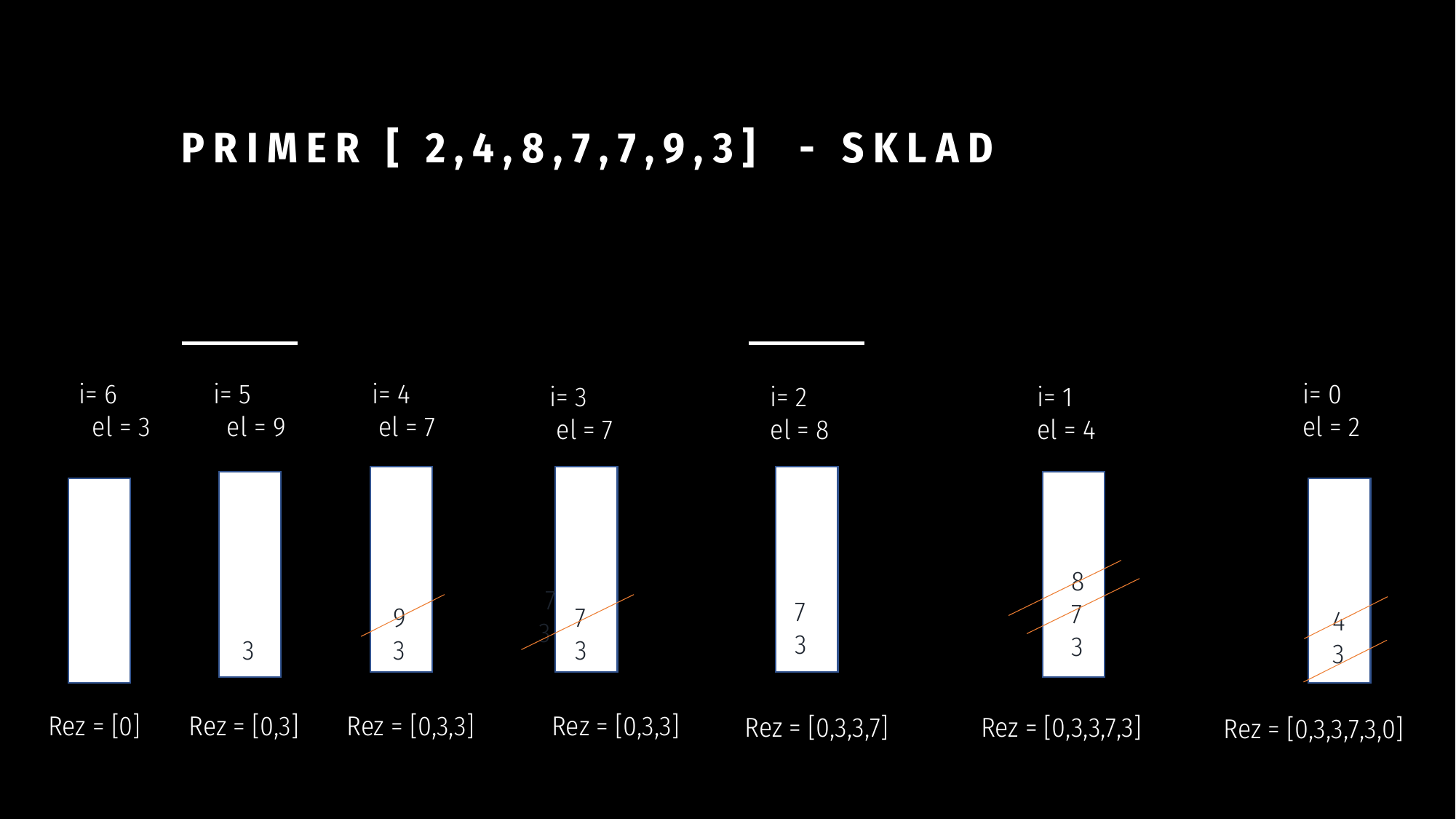

# Primer [ 2,4,8,7,7,9,3]  - sklad
i= 0      el = 2
i= 6        el = 3
i= 5        el = 9
i= 4       el = 7
i= 1      el = 4
i= 3       el = 7
i= 2      el = 8

87 3
 7
3
7 3
9   3

7   3
4 3
3
Rez = [0]
Rez = [0,3]
Rez = [0,3,3]
Rez = [0,3,3]
Rez = [0,3,3,7]
Rez = [0,3,3,7,3]
Rez = [0,3,3,7,3,0]